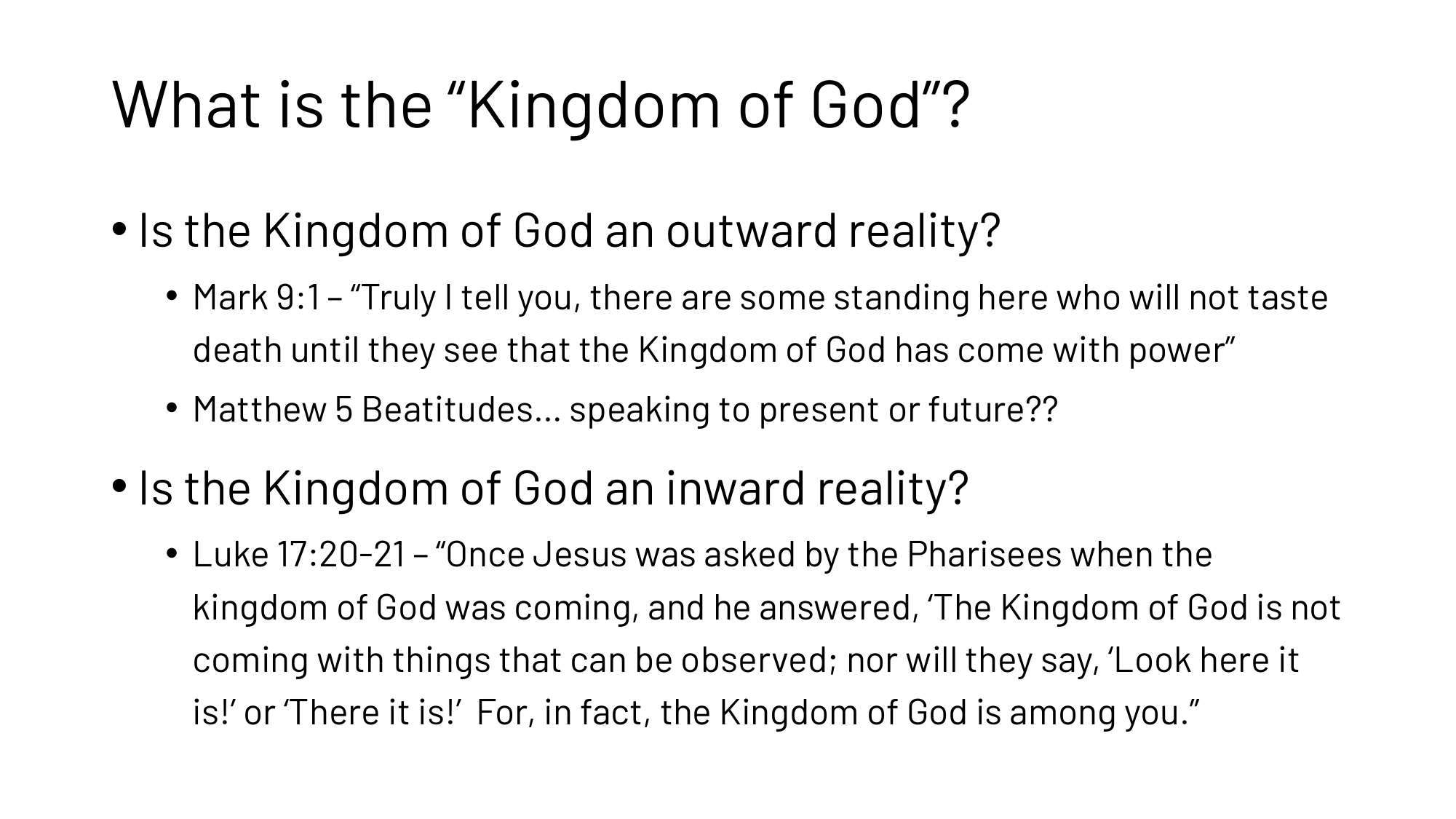

# What is the “Kingdom of God”?
Is the Kingdom of God an outward reality?
Mark 9:1 – “Truly I tell you, there are some standing here who will not taste death until they see that the Kingdom of God has come with power”
Matthew 5 Beatitudes… speaking to present or future??
Is the Kingdom of God an inward reality?
Luke 17:20-21 – “Once Jesus was asked by the Pharisees when the kingdom of God was coming, and he answered, ‘The Kingdom of God is not coming with things that can be observed; nor will they say, ‘Look here it is!’ or ‘There it is!’  For, in fact, the Kingdom of God is among you.”